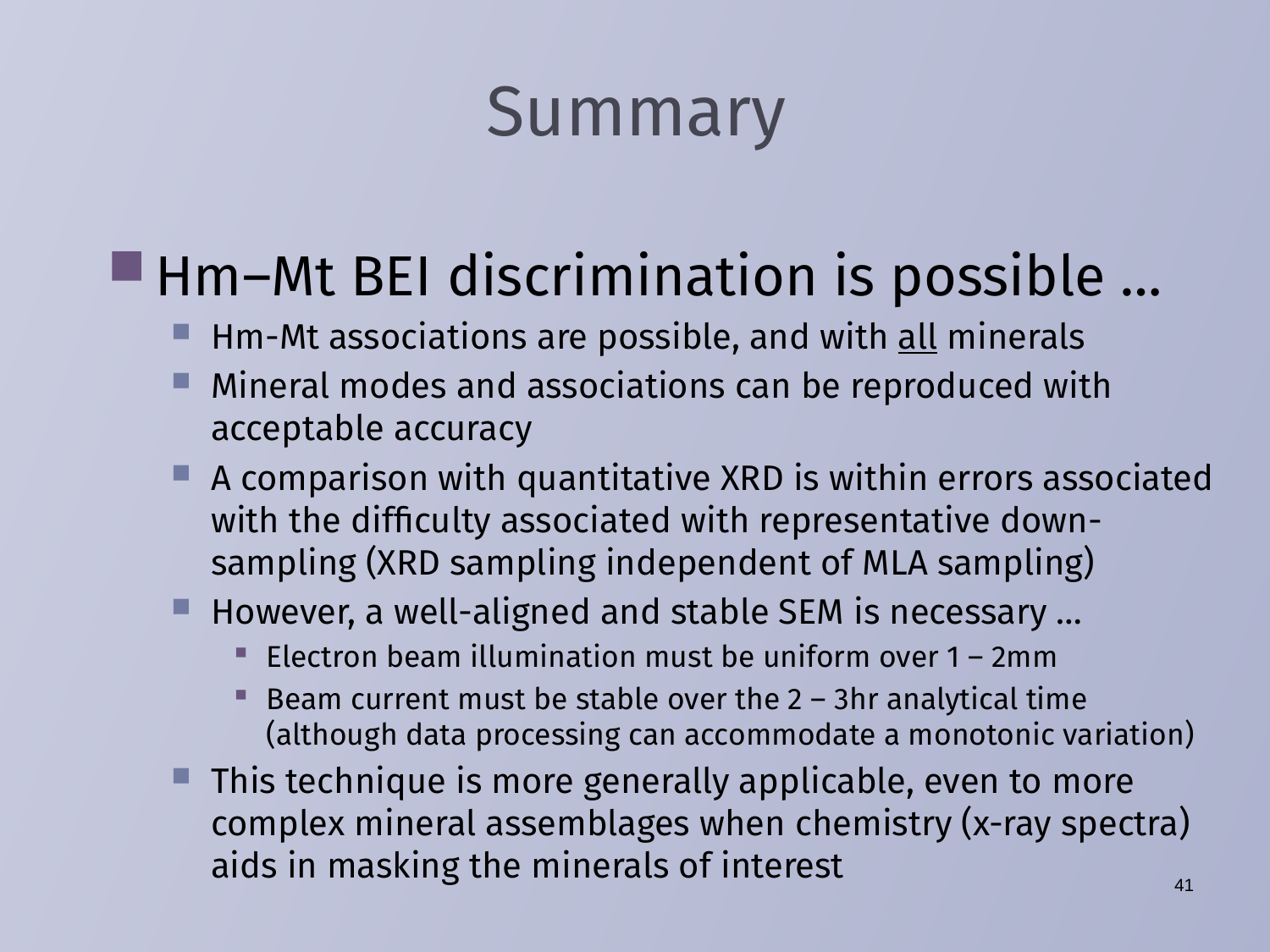

# Summary
Hm–Mt BEI discrimination is possible …
Hm-Mt associations are possible, and with all minerals
Mineral modes and associations can be reproduced with acceptable accuracy
A comparison with quantitative XRD is within errors associated with the difficulty associated with representative down-sampling (XRD sampling independent of MLA sampling)
However, a well-aligned and stable SEM is necessary …
Electron beam illumination must be uniform over 1 – 2mm
Beam current must be stable over the 2 – 3hr analytical time (although data processing can accommodate a monotonic variation)
This technique is more generally applicable, even to more complex mineral assemblages when chemistry (x-ray spectra) aids in masking the minerals of interest
41